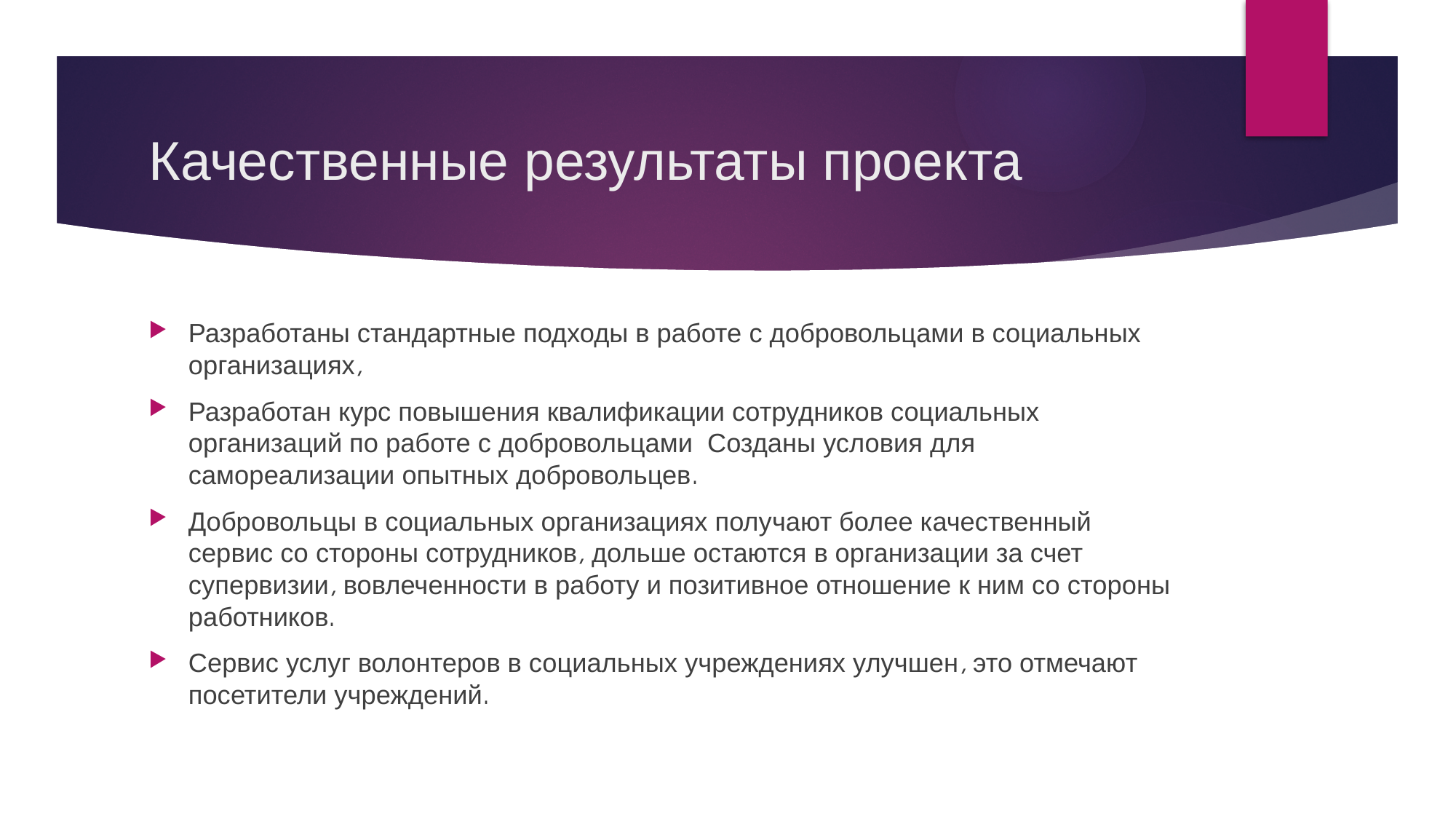

# Качественные результаты проекта
Разработаны стандартные подходы в работе с добровольцами в социальных организациях,
Разработан курс повышения квалификации сотрудников социальных организаций по работе с добровольцами  Созданы условия для самореализации опытных добровольцев.
Добровольцы в социальных организациях получают более качественный сервис со стороны сотрудников, дольше остаются в организации за счет супервизии, вовлеченности в работу и позитивное отношение к ним со стороны работников.
Сервис услуг волонтеров в социальных учреждениях улучшен, это отмечают посетители учреждений.